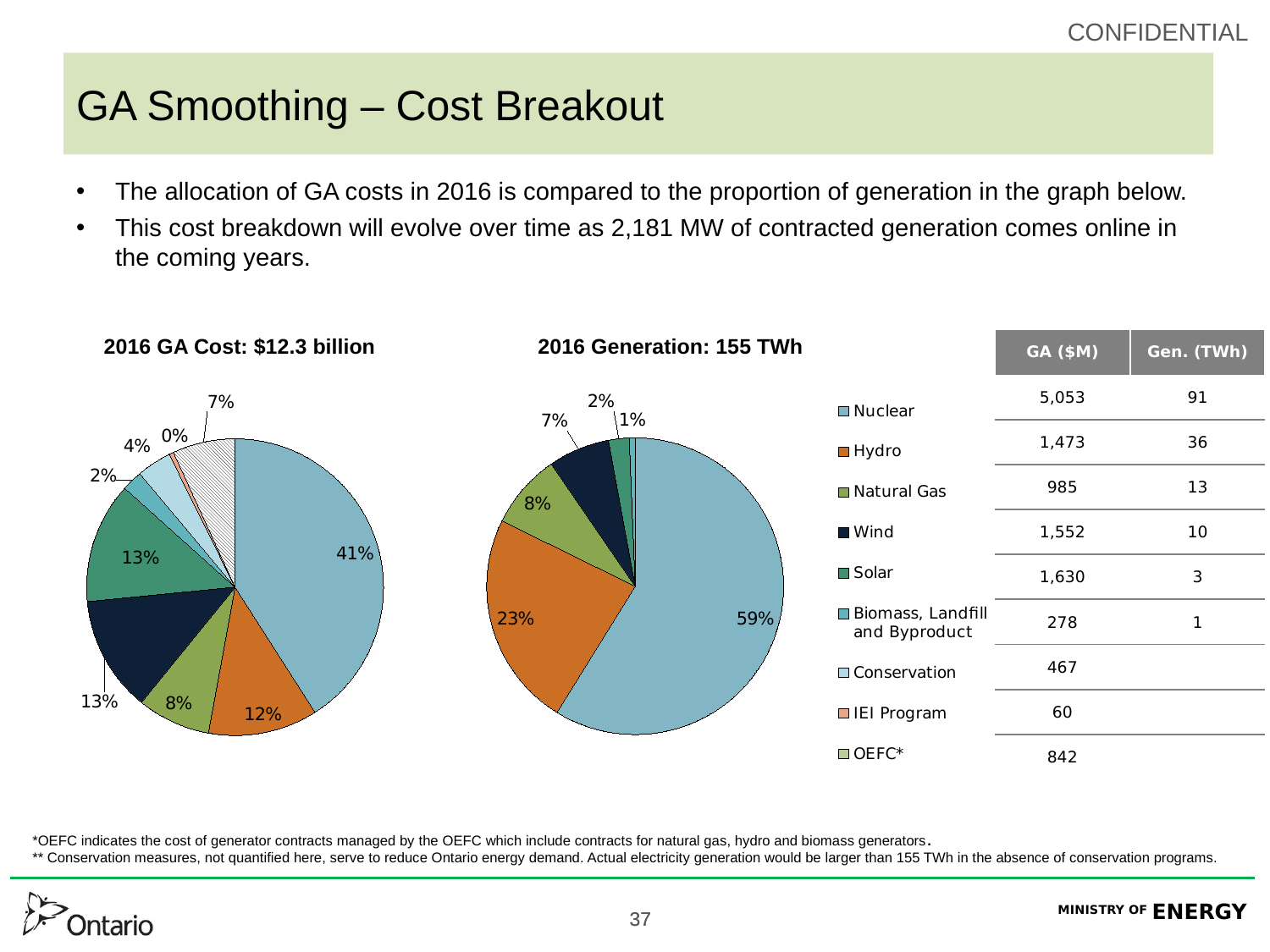

# GA Smoothing – Cost Breakout
The allocation of GA costs in 2016 is compared to the proportion of generation in the graph below.
This cost breakdown will evolve over time as 2,181 MW of contracted generation comes online in the coming years.

2016 GA Cost: $12.3 billion
2016 Generation: 155 TWh
| GA ($M) | Gen. (TWh) |
| --- | --- |
| 5,053 | 91 |
| 1,473 | 36 |
| 985 | 13 |
| 1,552 | 10 |
| 1,630 | 3 |
| 278 | 1 |
| 467 |  |
| 60 |  |
| 842 |  |

### Chart

| Category | GA Cost |
|---|---|
| Nuclear | 91.4 |
| Hydro | 36.42013532 |
| Natural Gas | 12.7 |
| Wind | 10.36361371 |
| Solar | 3.49171137 |
| Biomass, Landfill and Byproduct | 0.99014829 |
| Conservation | None |
| IEI Program | None |
| OEFC* | None |

### Chart

| Category | GA Cost |
|---|---|
| Nuclear | 5052.6 |
| Hydro | 1473.4888466531 |
| Natural Gas | 984.8999999999999 |
| Wind | 1551.58104943 |
| Solar | 1630.04097015 |
| Biomass, Landfill and Byproduct | 278.4126389499996 |
| Conservation | 467.02031189 |
| IEI Program | 60.1964059674597 |
| OEFC* | 841.8000000000001 |
*OEFC indicates the cost of generator contracts managed by the OEFC which include contracts for natural gas, hydro and biomass generators.
** Conservation measures, not quantified here, serve to reduce Ontario energy demand. Actual electricity generation would be larger than 155 TWh in the absence of conservation programs.